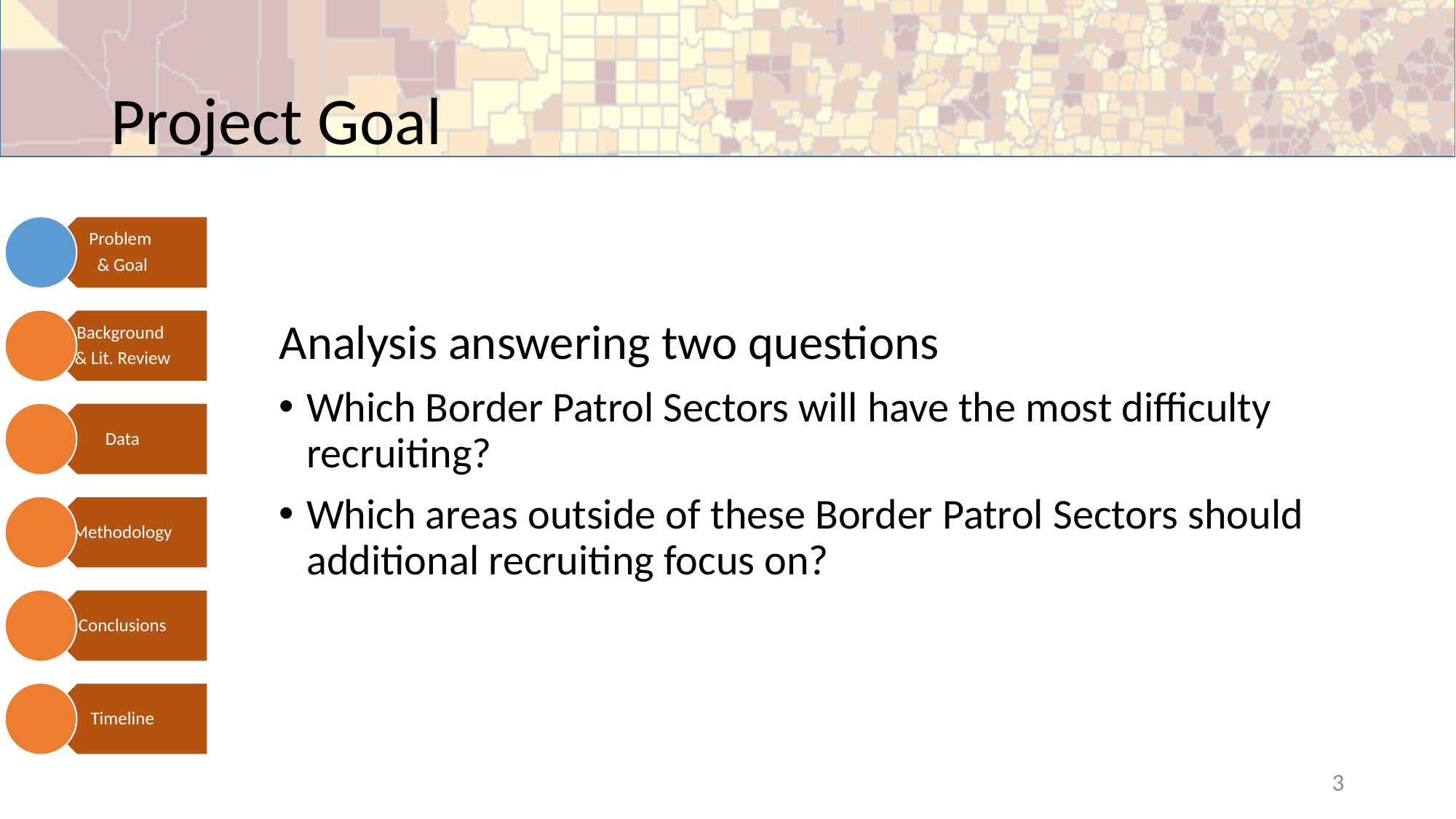

# Project Goal
Problem
& Goal
Background
& Lit. Review
Data
Methodology
Conclusions
Timeline
Analysis answering two questions
Which Border Patrol Sectors will have the most difficulty recruiting?
Which areas outside of these Border Patrol Sectors should additional recruiting focus on?
3